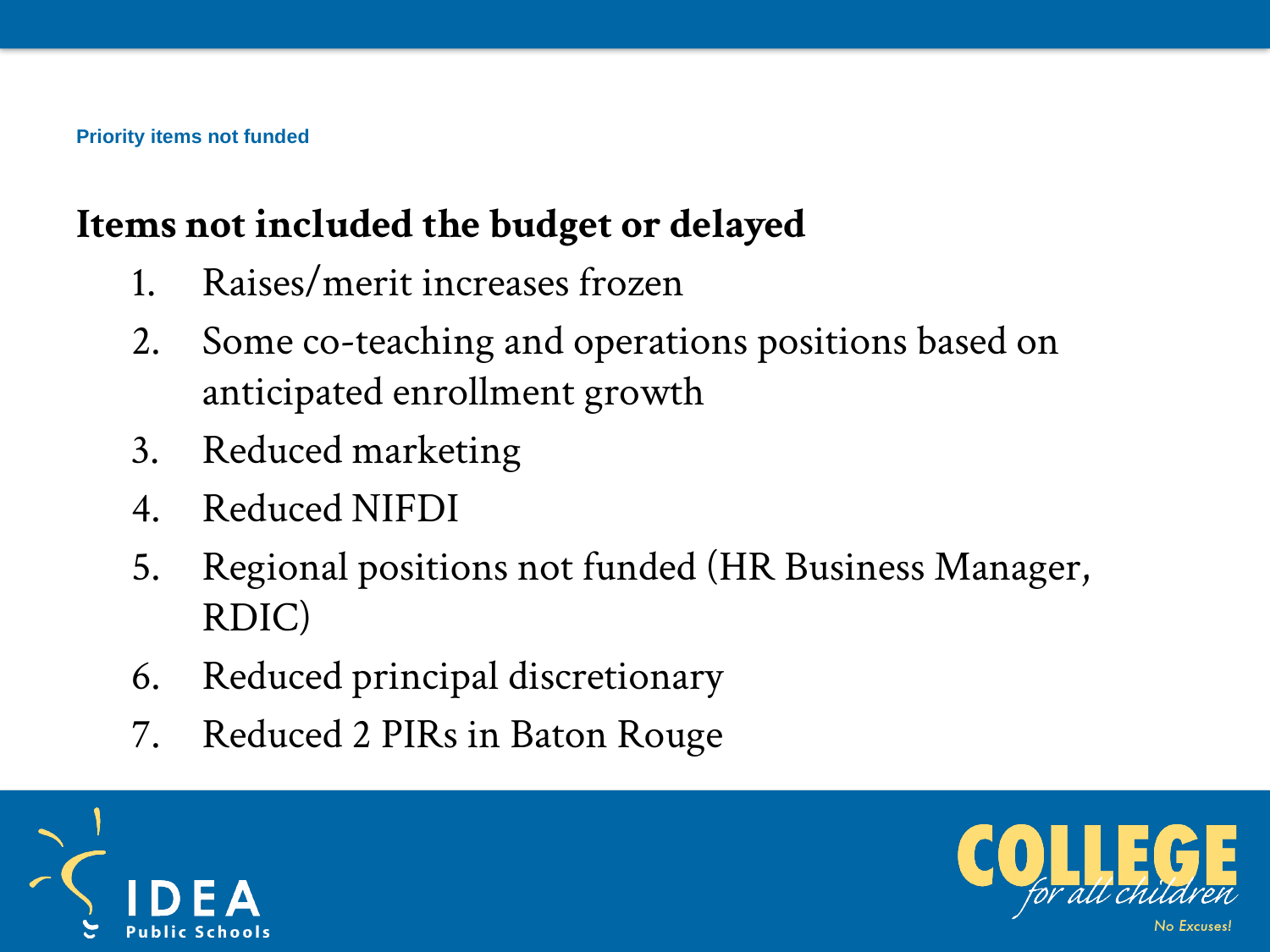

# Priority items not funded
Items not included the budget or delayed
Raises/merit increases frozen
Some co-teaching and operations positions based on anticipated enrollment growth
Reduced marketing
Reduced NIFDI
Regional positions not funded (HR Business Manager, RDIC)
Reduced principal discretionary
Reduced 2 PIRs in Baton Rouge